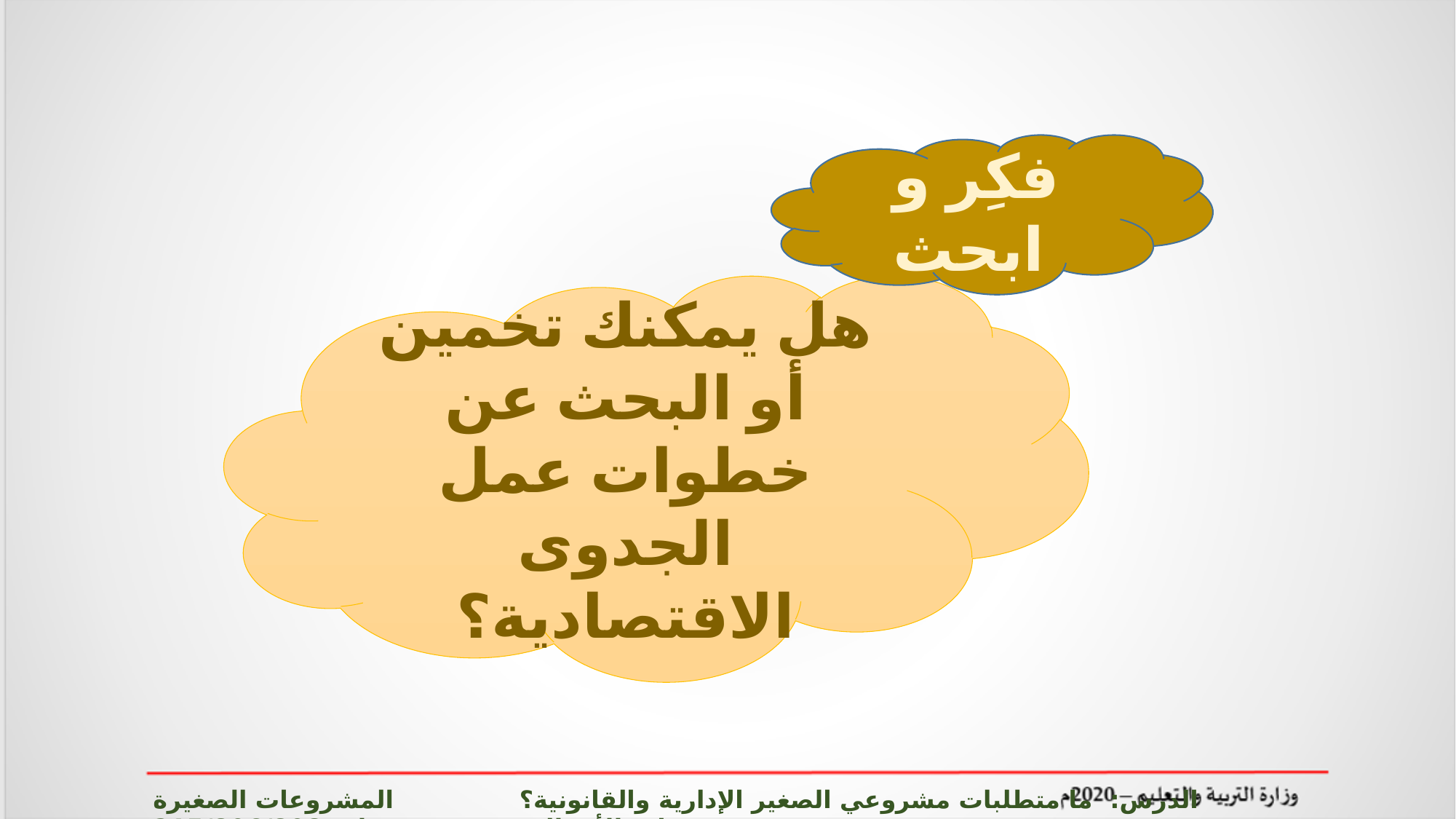

فكِر و ابحث
هل يمكنك تخمين أو البحث عن خطوات عمل الجدوى الاقتصادية؟
الدرس:  ما متطلبات مشروعي الصغير الإدارية والقانونية؟               المشروعات الصغيرة وريادة الأعمال                    ادر 215/806/808